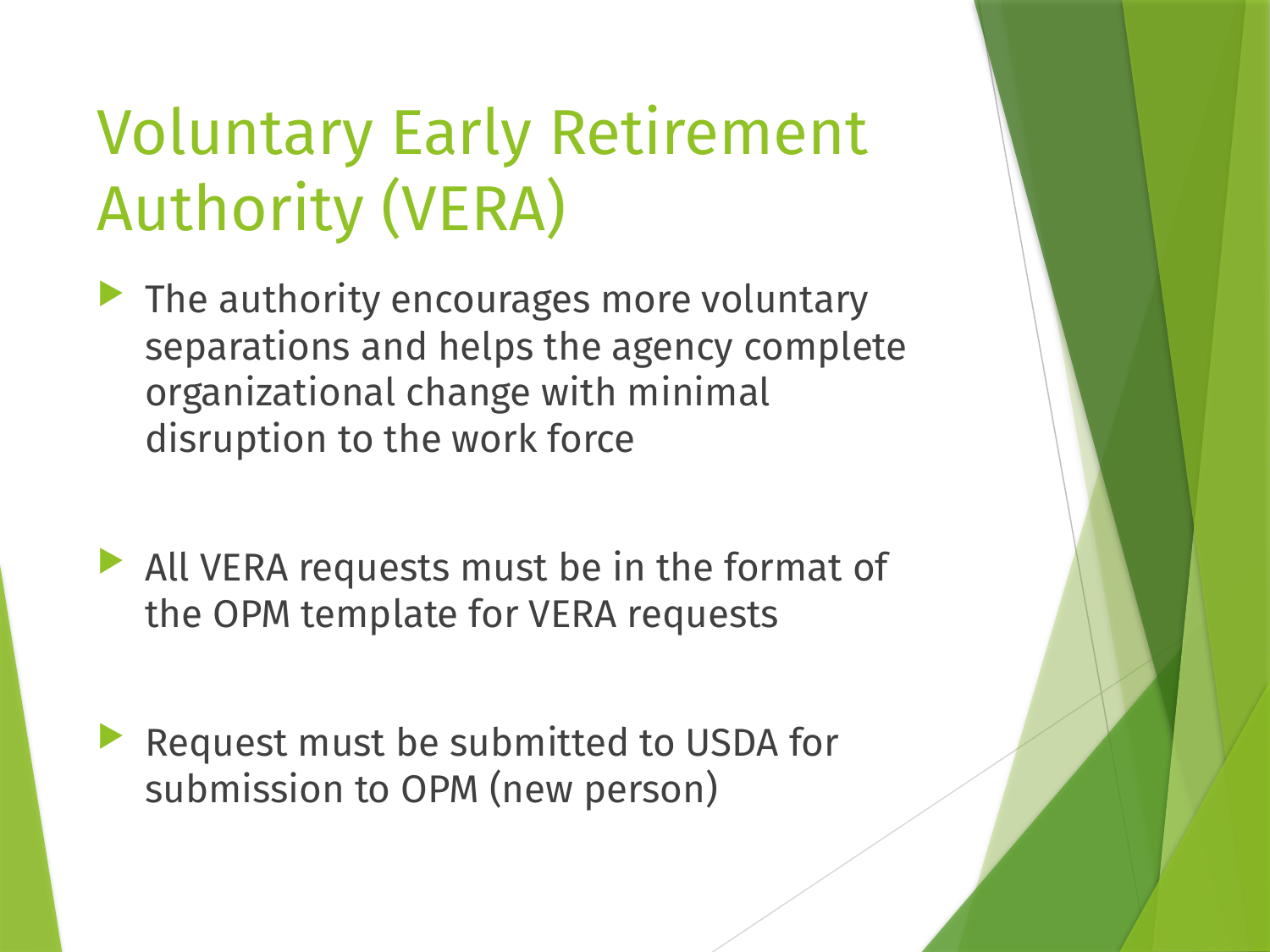

# Voluntary Early Retirement Authority (VERA)
The authority encourages more voluntary separations and helps the agency complete organizational change with minimal disruption to the work force

All VERA requests must be in the format of the OPM template for VERA requests

Request must be submitted to USDA for submission to OPM (new person)